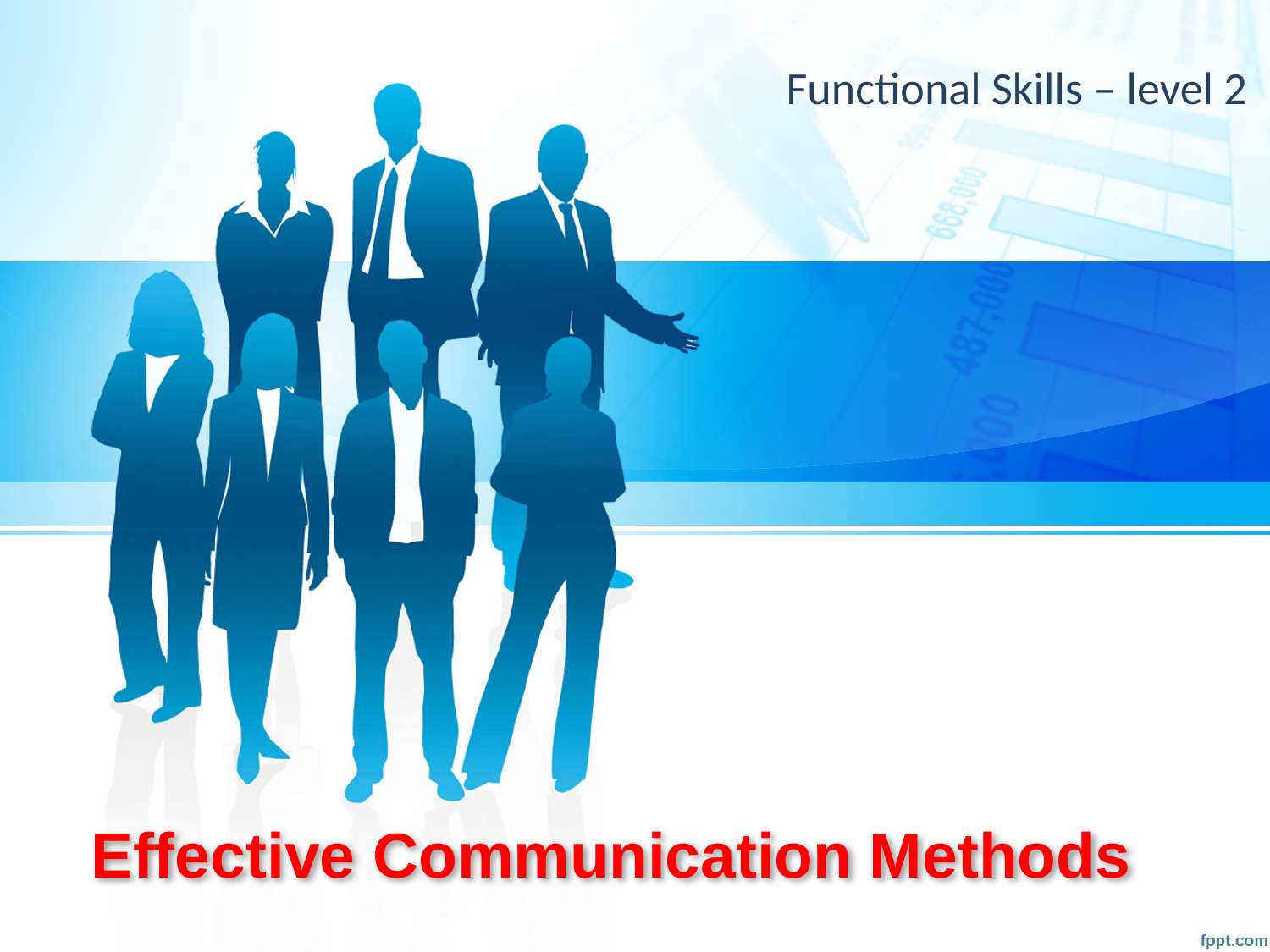

Functional Skills – level 2
# Effective Communication Methods